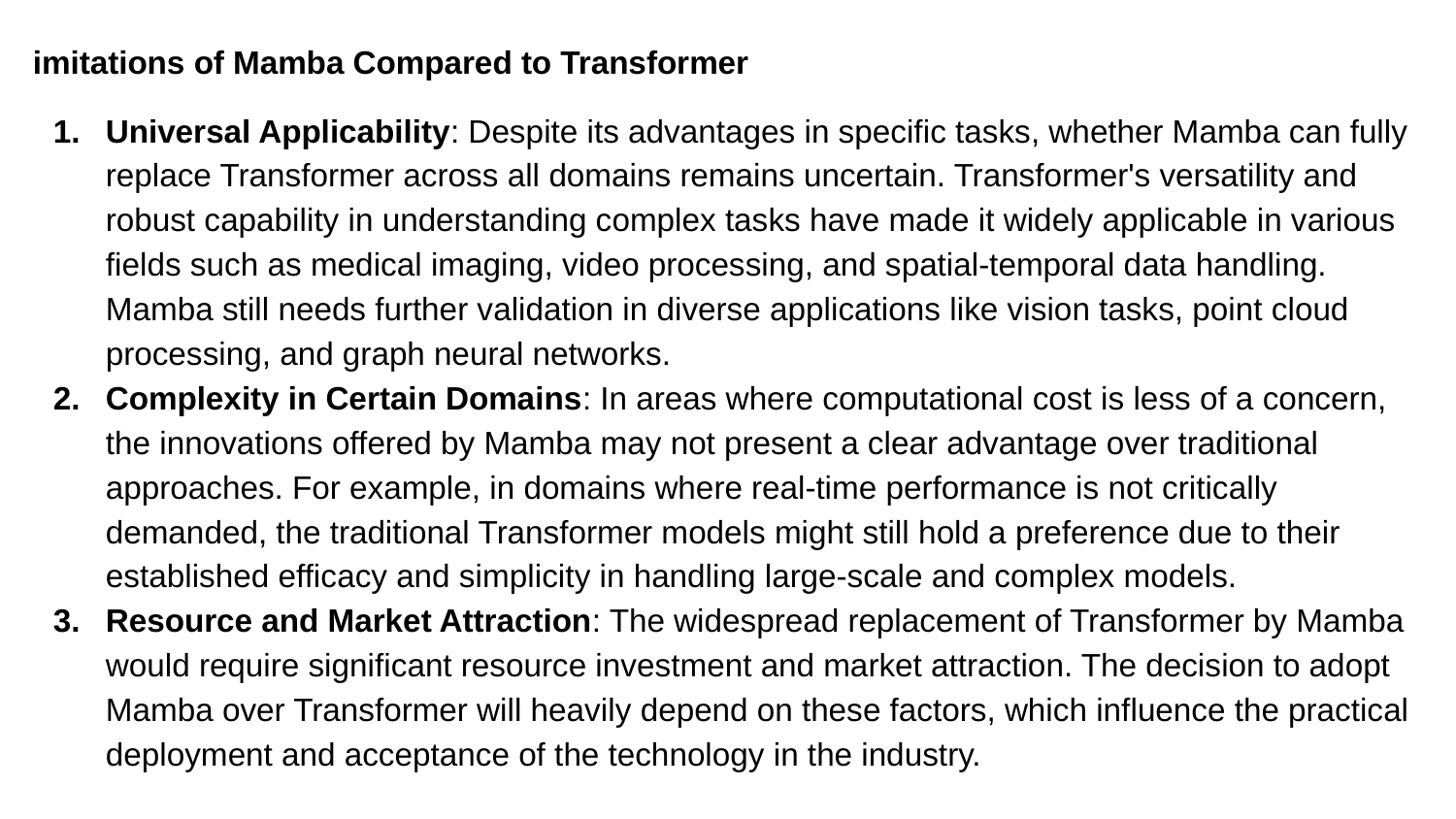

imitations of Mamba Compared to Transformer
Universal Applicability: Despite its advantages in specific tasks, whether Mamba can fully replace Transformer across all domains remains uncertain. Transformer's versatility and robust capability in understanding complex tasks have made it widely applicable in various fields such as medical imaging, video processing, and spatial-temporal data handling. Mamba still needs further validation in diverse applications like vision tasks, point cloud processing, and graph neural networks.
Complexity in Certain Domains: In areas where computational cost is less of a concern, the innovations offered by Mamba may not present a clear advantage over traditional approaches. For example, in domains where real-time performance is not critically demanded, the traditional Transformer models might still hold a preference due to their established efficacy and simplicity in handling large-scale and complex models.
Resource and Market Attraction: The widespread replacement of Transformer by Mamba would require significant resource investment and market attraction. The decision to adopt Mamba over Transformer will heavily depend on these factors, which influence the practical deployment and acceptance of the technology in the industry.